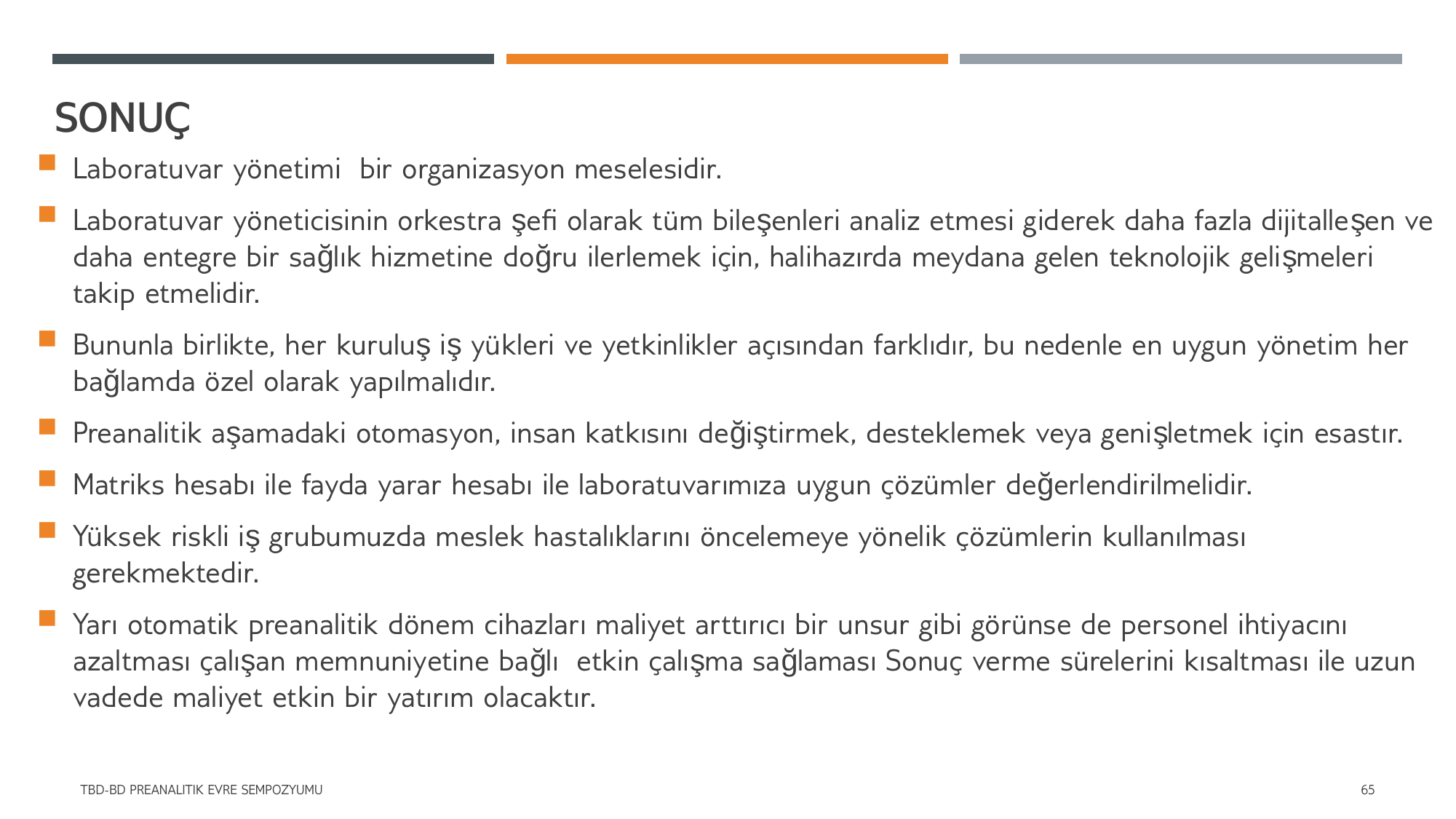

# Sonuç
Laboratuvar yönetimi  bir organizasyon meselesidir.
Laboratuvar yöneticisinin orkestra şefi olarak tüm bileşenleri analiz etmesi giderek daha fazla dijitalleşen ve daha entegre bir sağlık hizmetine doğru ilerlemek için, halihazırda meydana gelen teknolojik gelişmeleri takip etmelidir.
Bununla birlikte, her kuruluş iş yükleri ve yetkinlikler açısından farklıdır, bu nedenle en uygun yönetim her bağlamda özel olarak yapılmalıdır.
Preanalitik aşamadaki otomasyon, insan katkısını değiştirmek, desteklemek veya genişletmek için esastır.
Matriks hesabı ile fayda yarar hesabı ile laboratuvarımıza uygun çözümler değerlendirilmelidir.
Yüksek riskli iş grubumuzda meslek hastalıklarını öncelemeye yönelik çözümlerin kullanılması  gerekmektedir.
Yarı otomatik preanalitik dönem cihazları maliyet arttırıcı bir unsur gibi görünse de personel ihtiyacını azaltması çalışan memnuniyetine bağlı  etkin çalışma sağlaması Sonuç verme sürelerini kısaltması ile uzun vadede maliyet etkin bir yatırım olacaktır.

TBD-BD Preanalitik Evre Sempozyumu
65